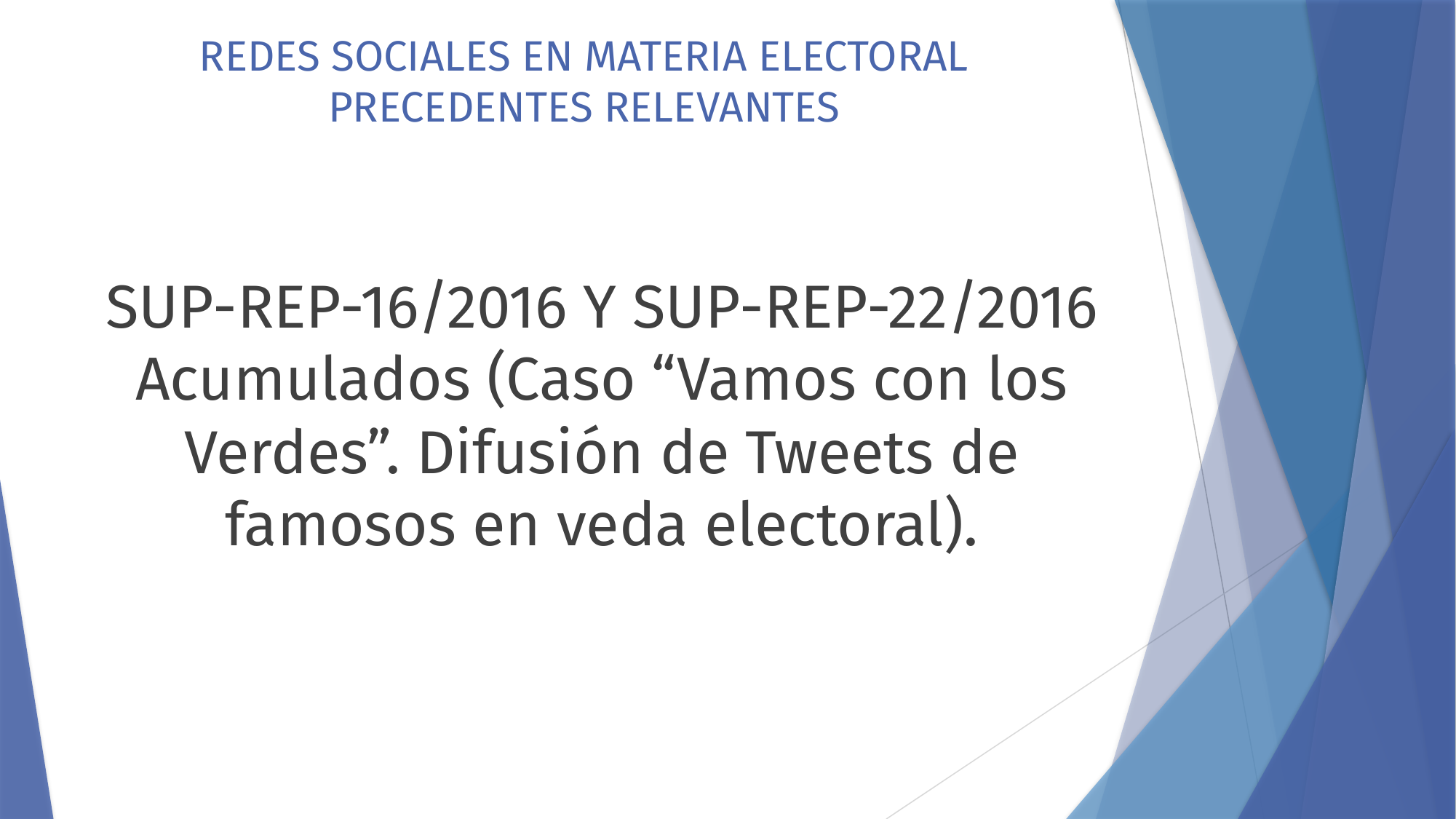

# REDES SOCIALES EN MATERIA ELECTORAL PRECEDENTES RELEVANTES

SUP-REP-16/2016 Y SUP-REP-22/2016 Acumulados (Caso “Vamos con los Verdes”. Difusión de Tweets de famosos en veda electoral).